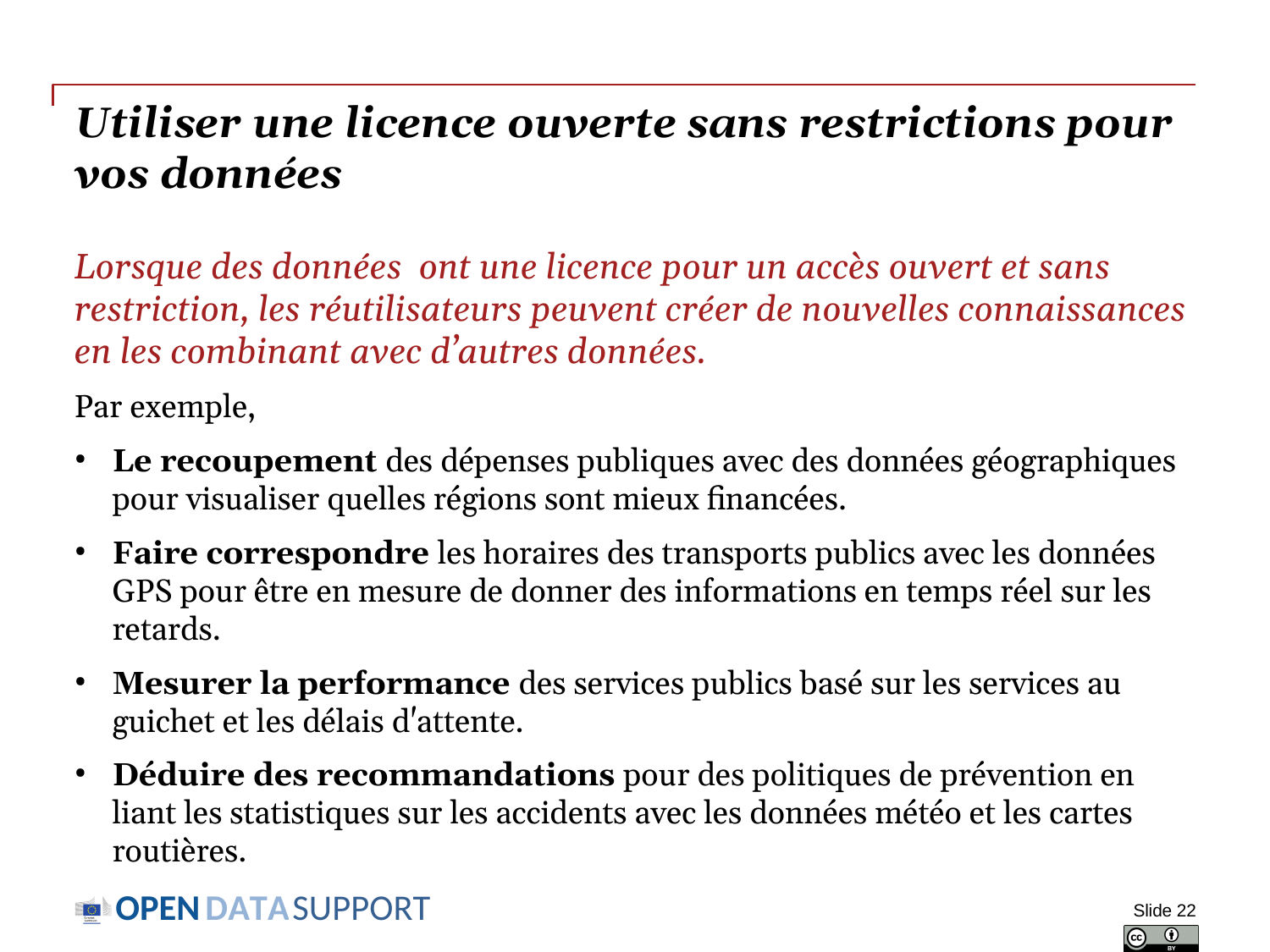

# Utiliser une licence ouverte sans restrictions pour vos données
Lorsque des données  ont une licence pour un accès ouvert et sans restriction, les réutilisateurs peuvent créer de nouvelles connaissances en les combinant avec d’autres données.
Par exemple,
Le recoupement des dépenses publiques avec des données géographiques pour visualiser quelles régions sont mieux financées.
Faire correspondre les horaires des transports publics avec les données GPS pour être en mesure de donner des informations en temps réel sur les retards.
Mesurer la performance des services publics basé sur les services au guichet et les délais d'attente.
Déduire des recommandations pour des politiques de prévention en liant les statistiques sur les accidents avec les données météo et les cartes routières.
Slide 22